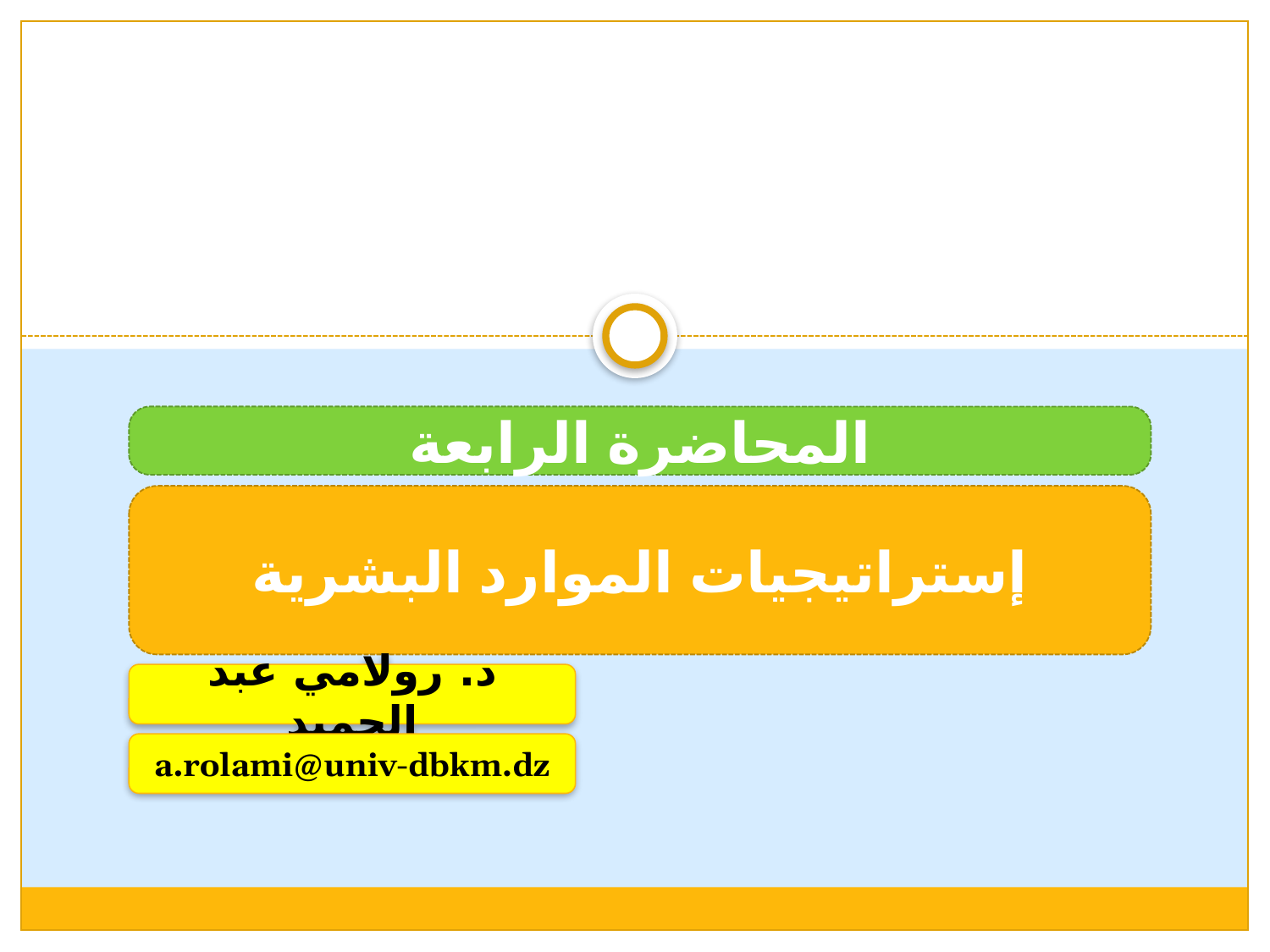

المحاضرة الرابعة
إستراتيجيات الموارد البشرية
د. رولامي عبد الحميد
a.rolami@univ-dbkm.dz